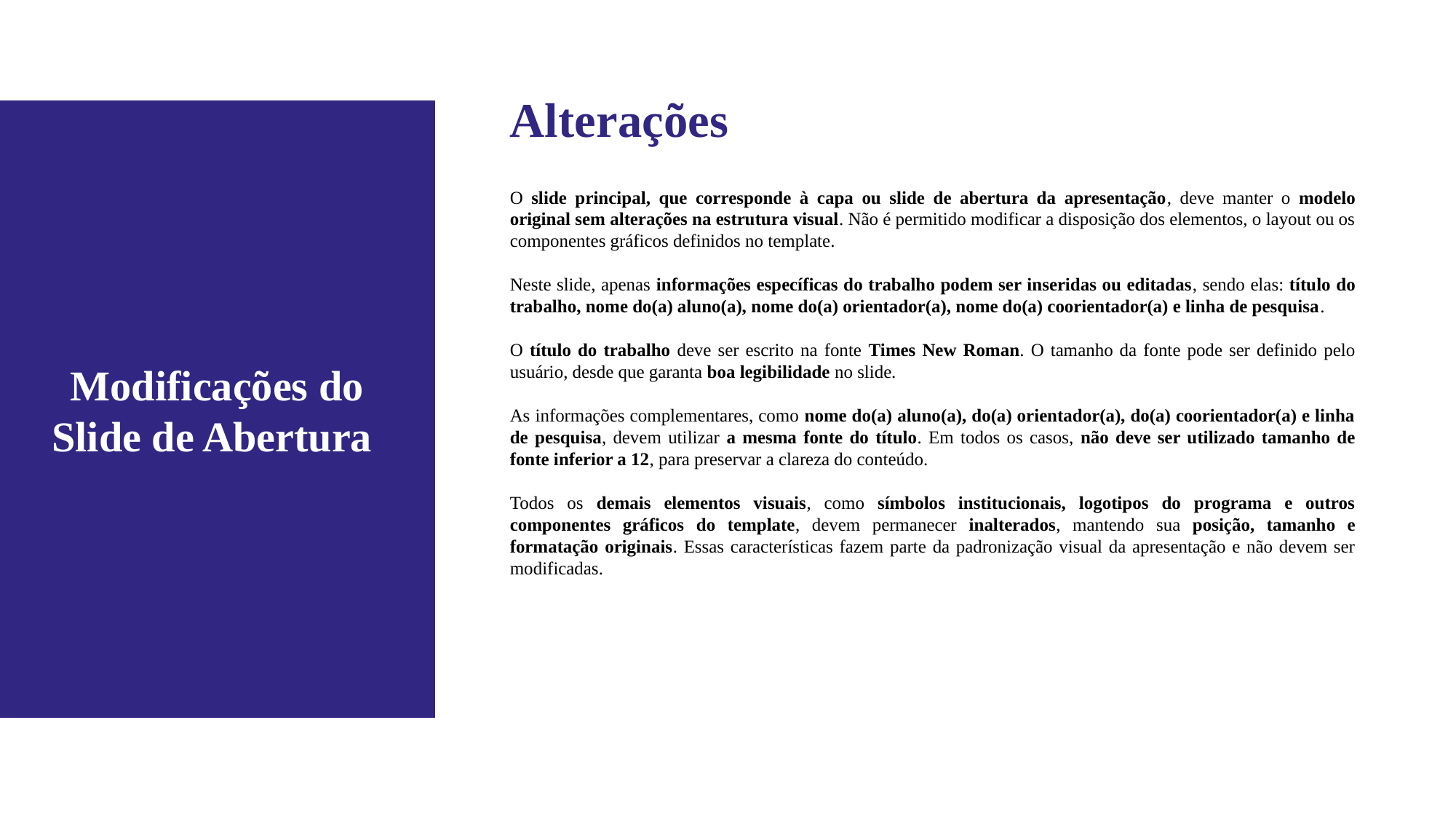

Alterações

O slide principal, que corresponde à capa ou slide de abertura da apresentação, deve manter o modelo original sem alterações na estrutura visual. Não é permitido modificar a disposição dos elementos, o layout ou os componentes gráficos definidos no template.

Neste slide, apenas informações específicas do trabalho podem ser inseridas ou editadas, sendo elas: título do trabalho, nome do(a) aluno(a), nome do(a) orientador(a), nome do(a) coorientador(a) e linha de pesquisa.

O título do trabalho deve ser escrito na fonte Times New Roman. O tamanho da fonte pode ser definido pelo usuário, desde que garanta boa legibilidade no slide.

As informações complementares, como nome do(a) aluno(a), do(a) orientador(a), do(a) coorientador(a) e linha de pesquisa, devem utilizar a mesma fonte do título. Em todos os casos, não deve ser utilizado tamanho de fonte inferior a 12, para preservar a clareza do conteúdo.

Todos os demais elementos visuais, como símbolos institucionais, logotipos do programa e outros componentes gráficos do template, devem permanecer inalterados, mantendo sua posição, tamanho e formatação originais. Essas características fazem parte da padronização visual da apresentação e não devem ser modificadas.
Modificações do Slide de Abertura